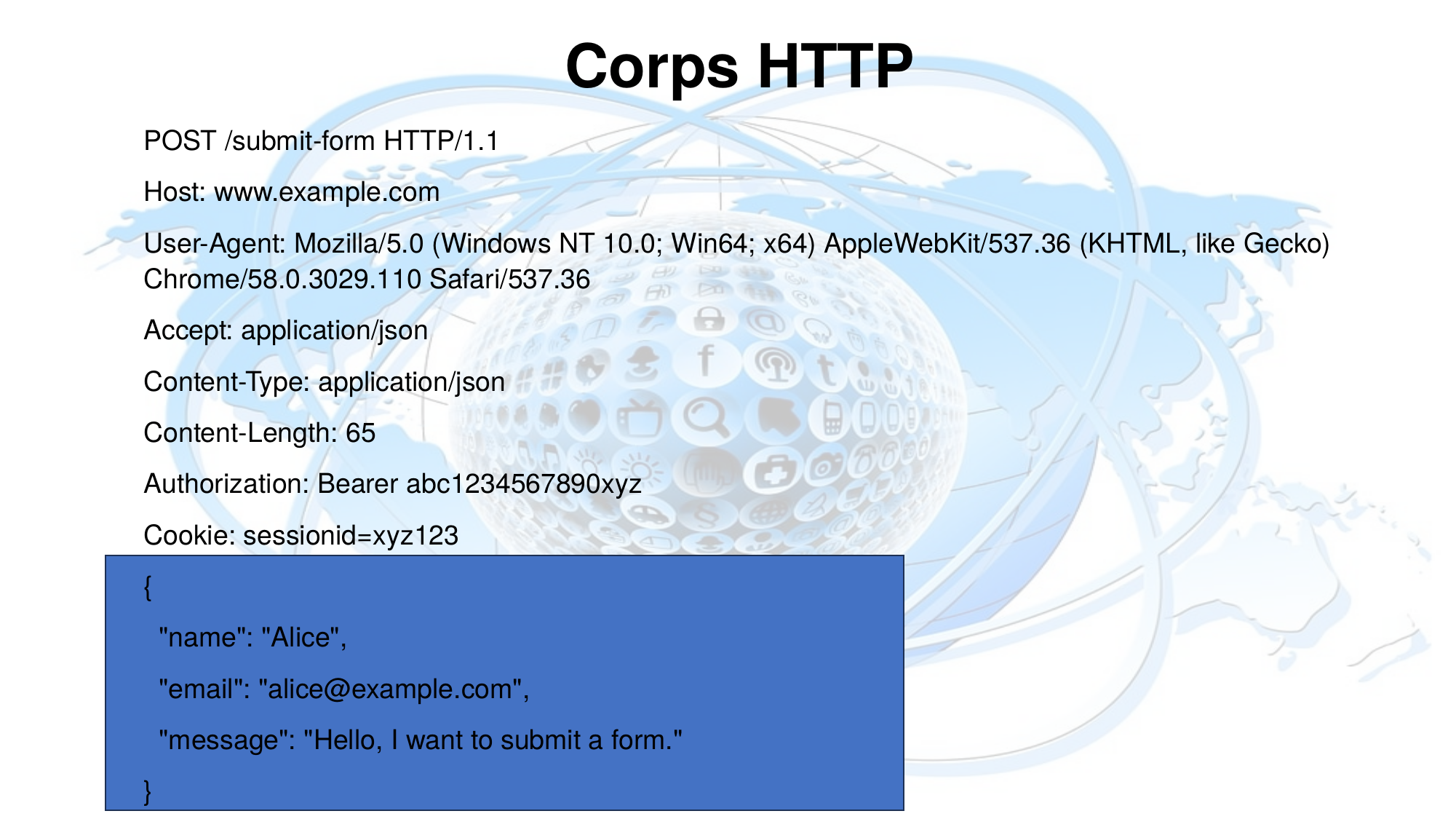

Corps HTTP
POST /submit-form HTTP/1.1
Host: www.example.com
User-Agent: Mozilla/5.0 (Windows NT 10.0; Win64; x64) AppleWebKit/537.36 (KHTML, like Gecko) Chrome/58.0.3029.110 Safari/537.36
Accept: application/json
Content-Type: application/json
Content-Length: 65
Authorization: Bearer abc1234567890xyz
Cookie: sessionid=xyz123
{
  "name": "Alice",
  "email": "alice@example.com",
  "message": "Hello, I want to submit a form."
}